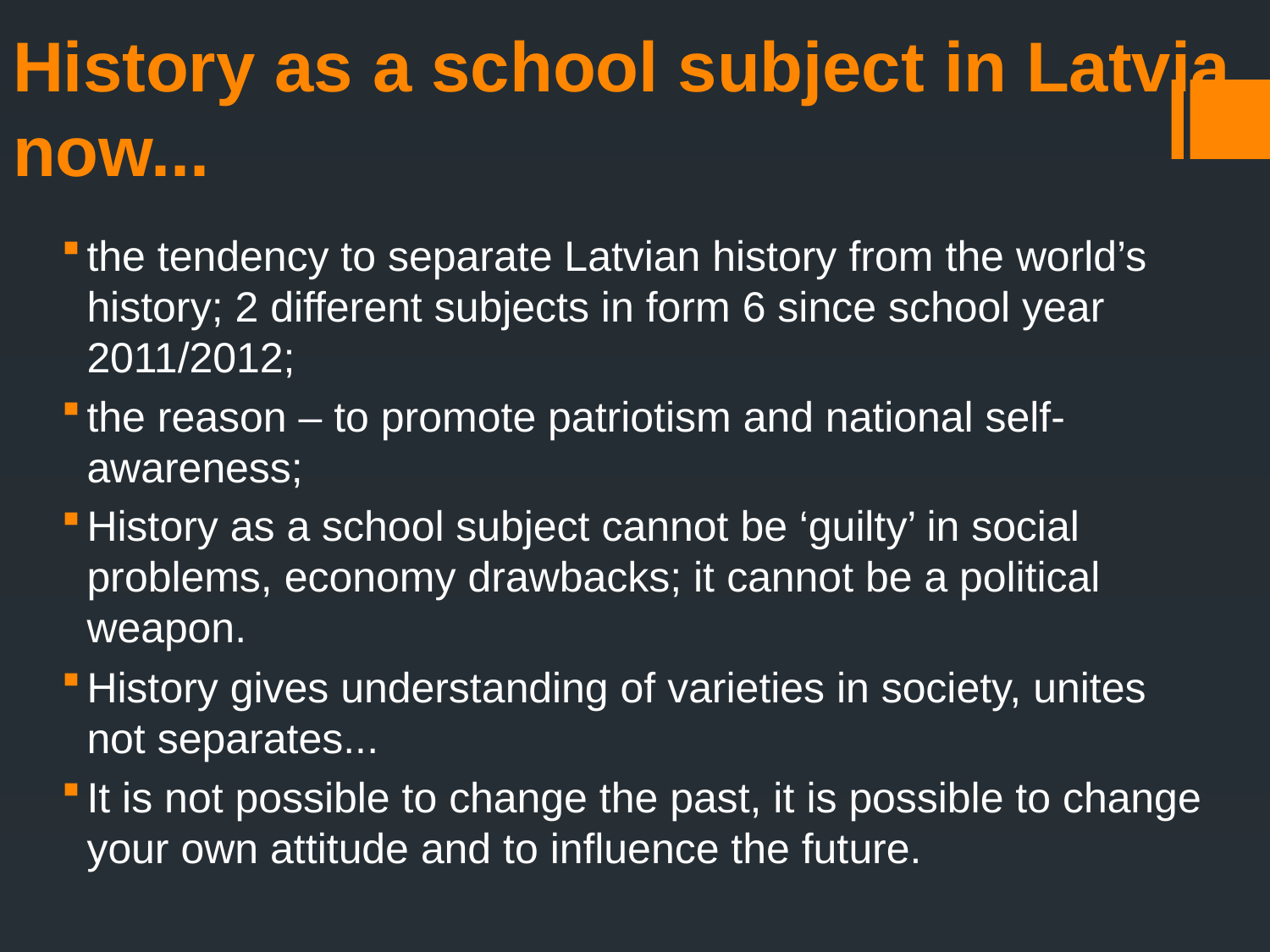

# History as a school subject in Latvia now...
the tendency to separate Latvian history from the world’s history; 2 different subjects in form 6 since school year 2011/2012;
the reason – to promote patriotism and national self-awareness;
History as a school subject cannot be ‘guilty’ in social problems, economy drawbacks; it cannot be a political weapon.
History gives understanding of varieties in society, unites not separates...
It is not possible to change the past, it is possible to change your own attitude and to influence the future.